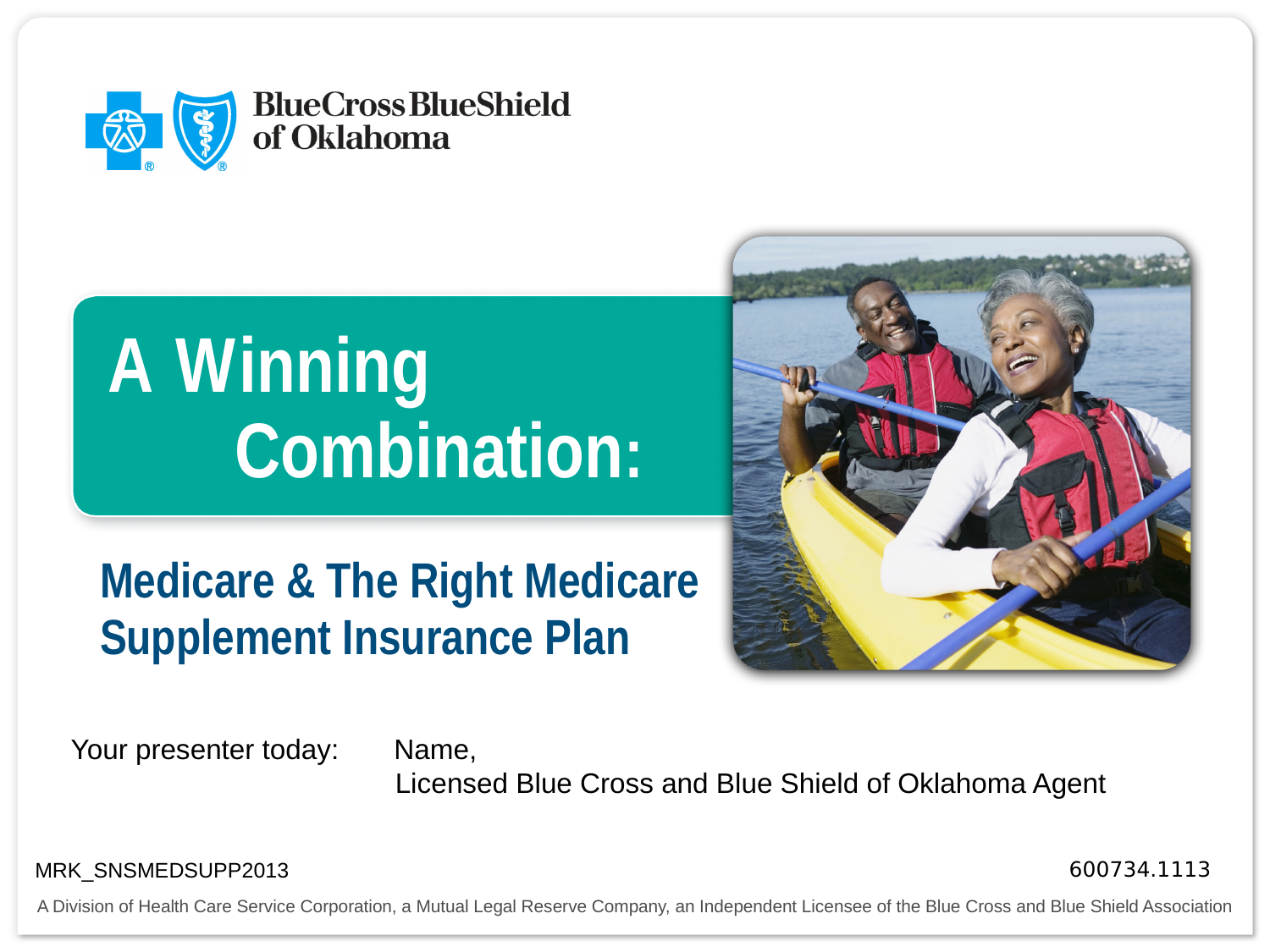

A  W inning
	Combination:

Medicare & The Right Medicare Supplement Insurance Plan
Your presenter today:       Name,
		         Licensed Blue Cross and Blue Shield of Oklahoma Agent
 600734.1113
MRK_SNSMEDSUPP2013
A Division of Health Care Service Corporation, a Mutual Legal Reserve Company, an Independent Licensee of the Blue Cross and Blue Shield Association